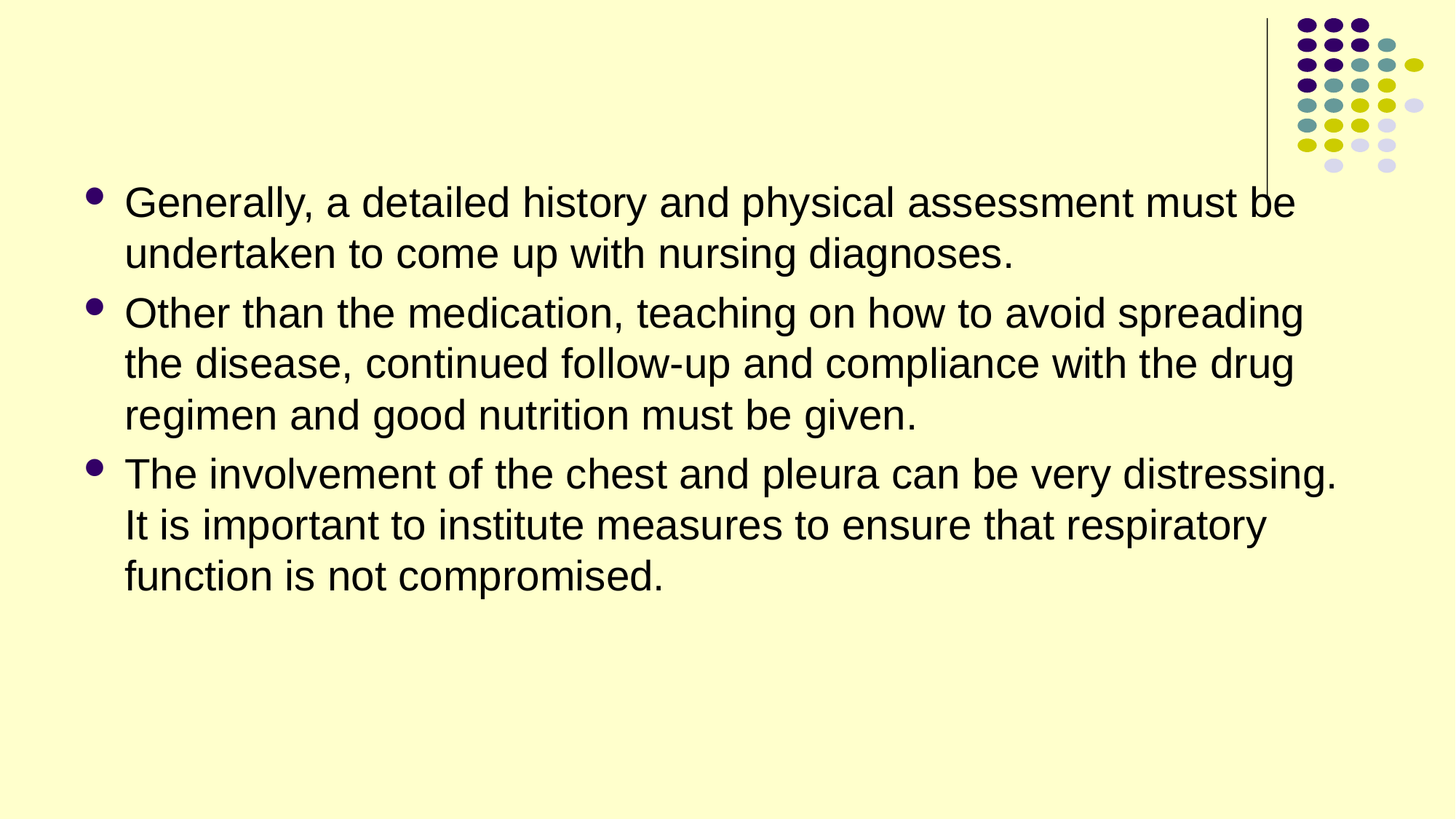

Generally, a detailed history and physical assessment must be undertaken to come up with nursing diagnoses.
Other than the medication, teaching on how to avoid spreading the disease, continued follow-up and compliance with the drug regimen and good nutrition must be given.
The involvement of the chest and pleura can be very distressing.
It is important to institute measures to ensure that respiratory function is not compromised.